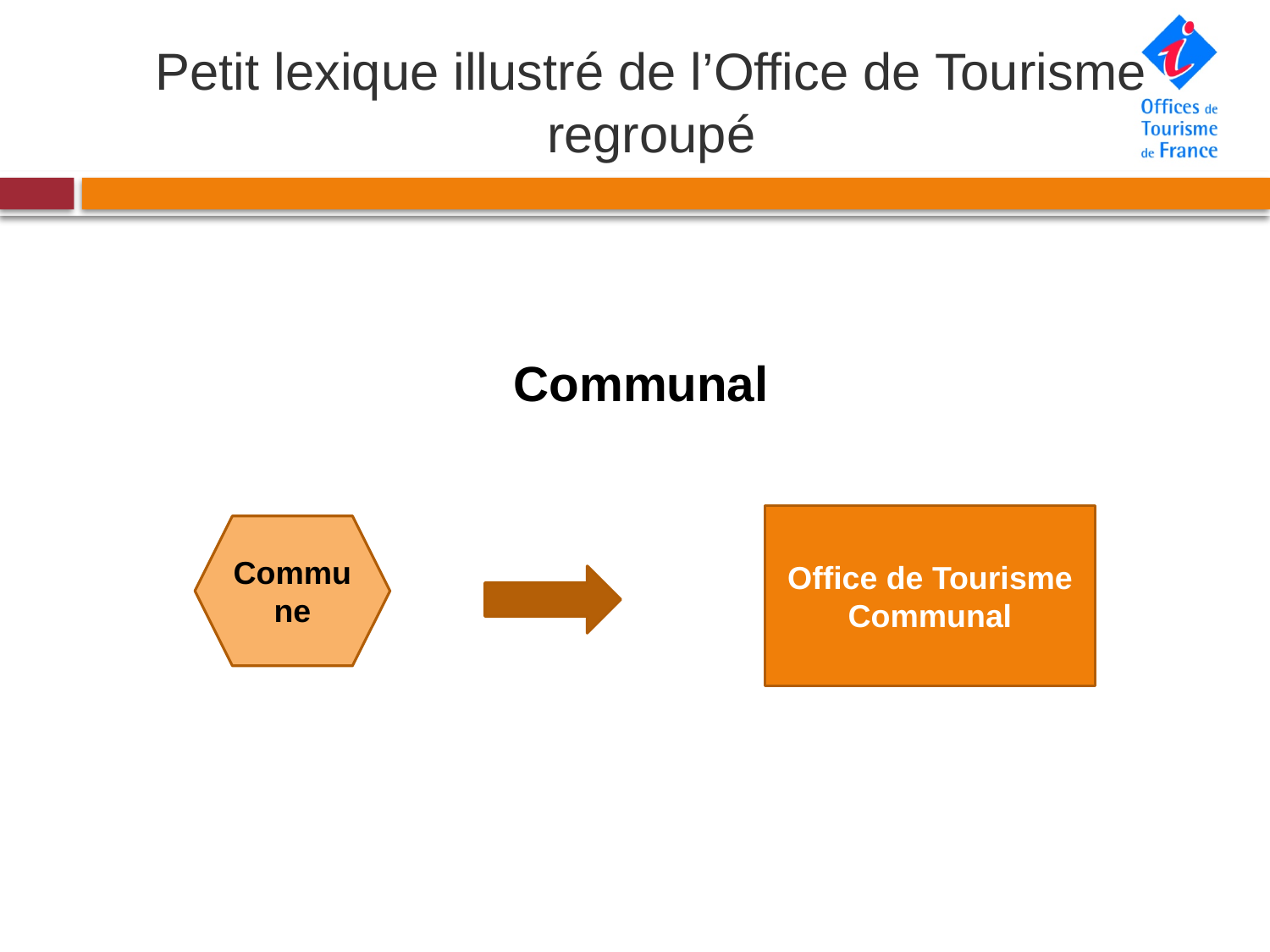

# Petit lexique illustré de l’Office de Tourisme regroupé
Communal
Office de Tourisme Communal

Commune